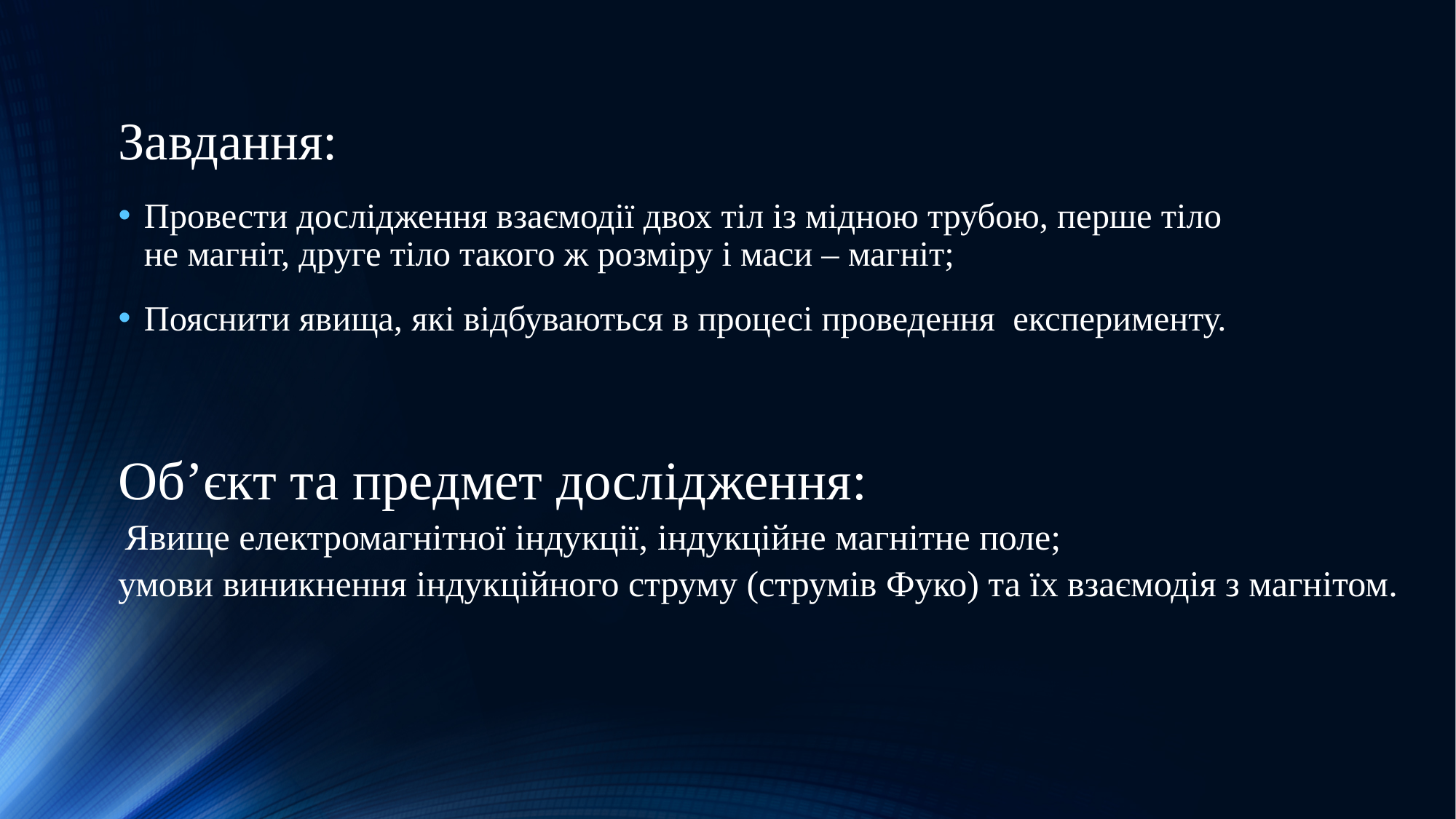

Завдання:
Провести дослідження взаємодії двох тіл із мідною трубою, перше тіло не магніт, друге тіло такого ж розміру і маси – магніт;
Пояснити явища, які відбуваються в процесі проведення  експерименту.

Об’єкт та предмет дослідження:
 Явище електромагнітної індукції, індукційне магнітне поле;
умови виникнення індукційного струму (струмів Фуко) та їх взаємодія з магнітом.